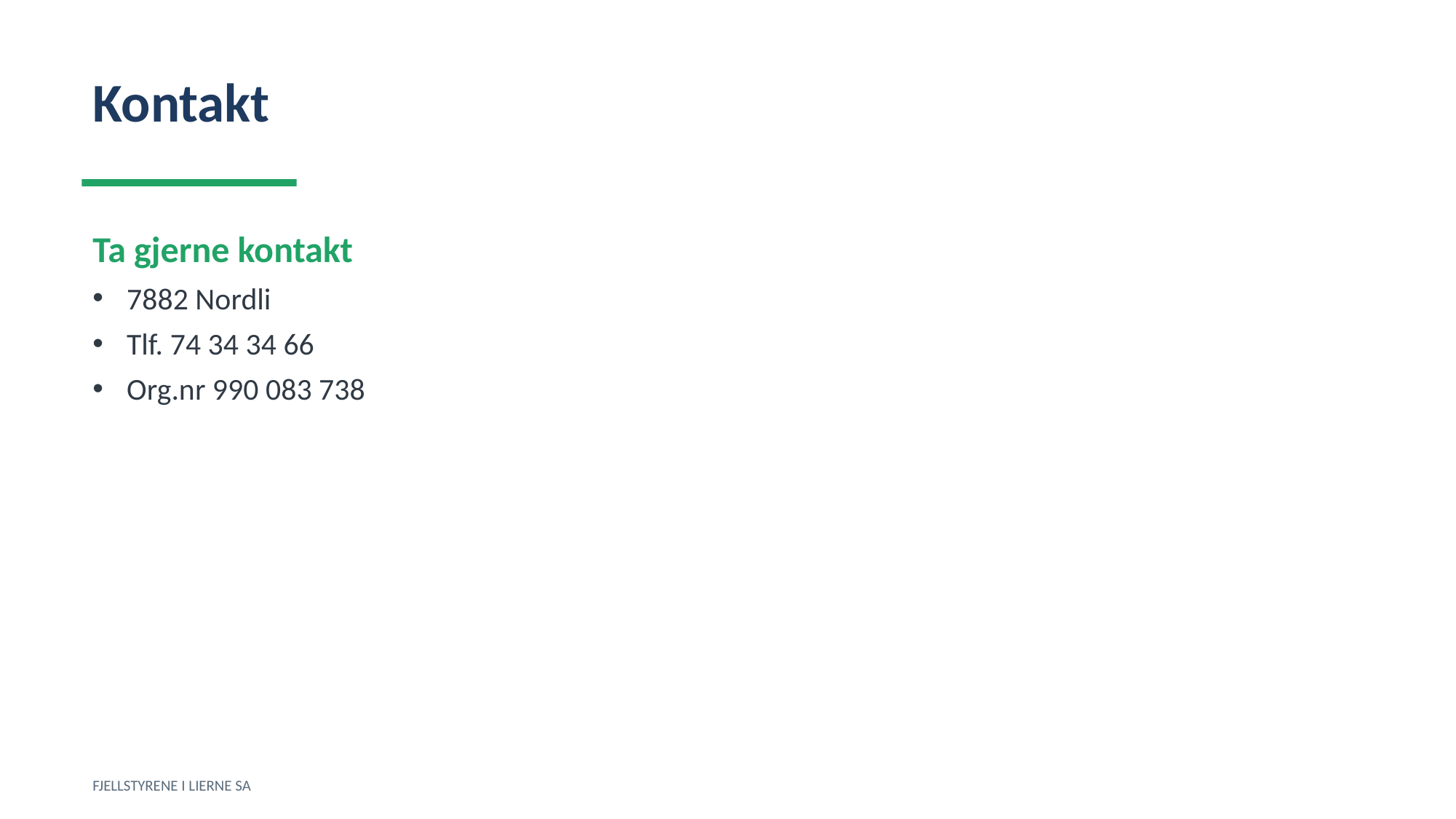

Kontakt

Ta gjerne kontakt
7882 Nordli
Tlf. 74 34 34 66
Org.nr 990 083 738
FJELLSTYRENE I LIERNE SA